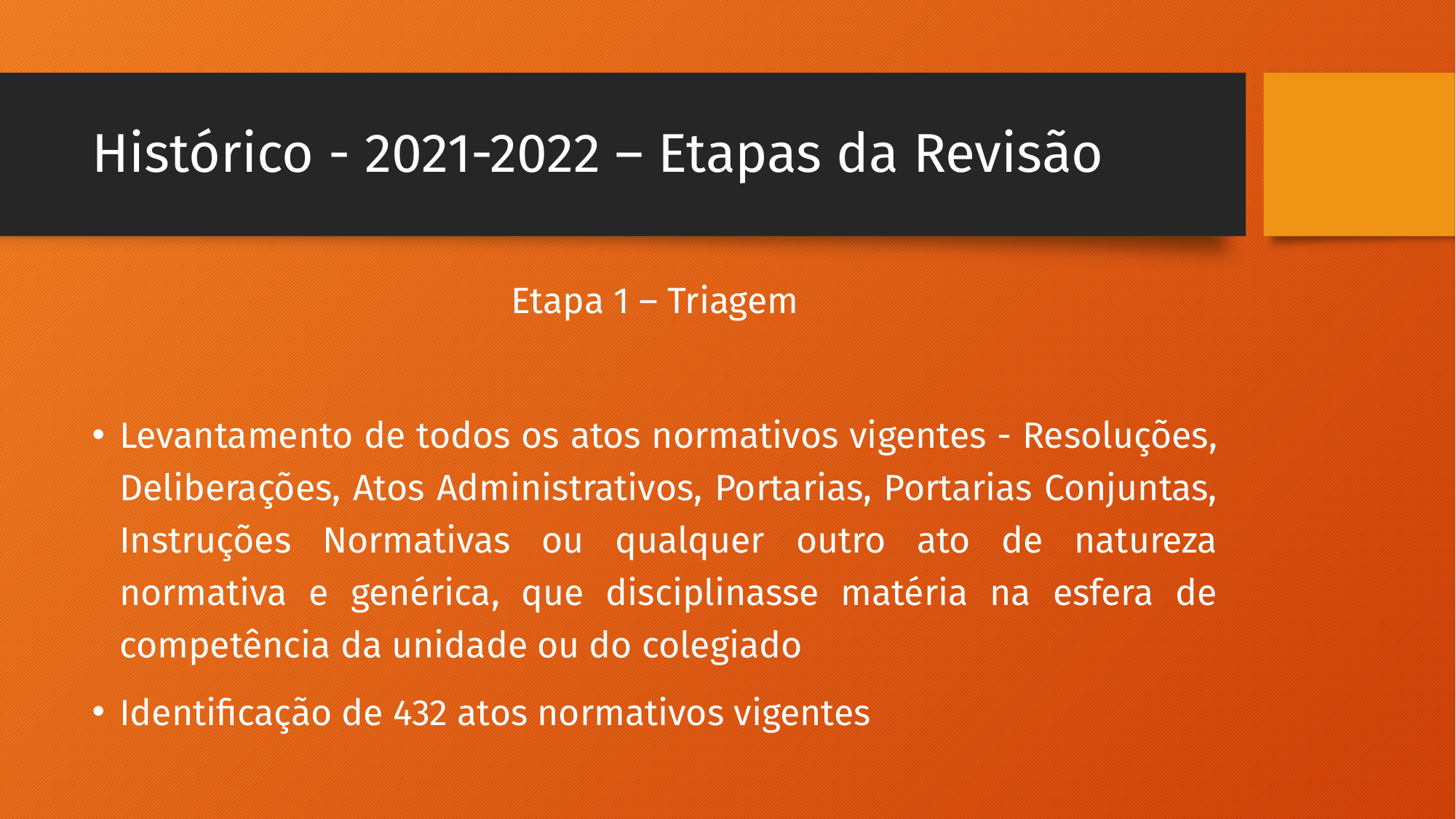

# Histórico - 2021-2022 – Etapas da Revisão
Etapa 1 – Triagem

Levantamento de todos os atos normativos vigentes - Resoluções, Deliberações, Atos Administrativos, Portarias, Portarias Conjuntas, Instruções Normativas ou qualquer outro ato de natureza normativa e genérica, que disciplinasse matéria na esfera de competência da unidade ou do colegiado
Identificação de 432 atos normativos vigentes